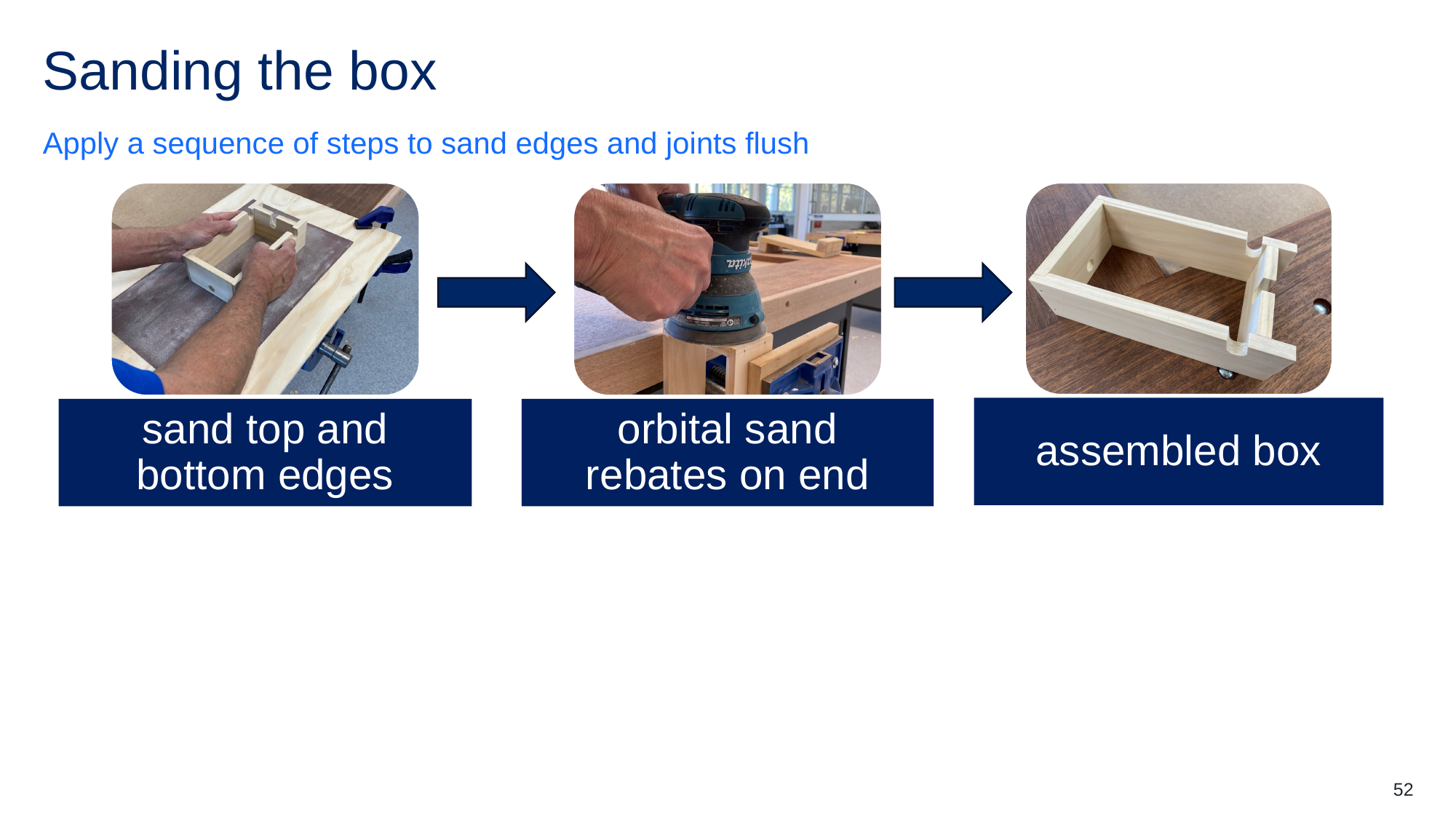

# Sanding the box
Apply a sequence of steps to sand edges and joints flush
sand top and bottom edges
orbital sand rebates on end
assembled box

52